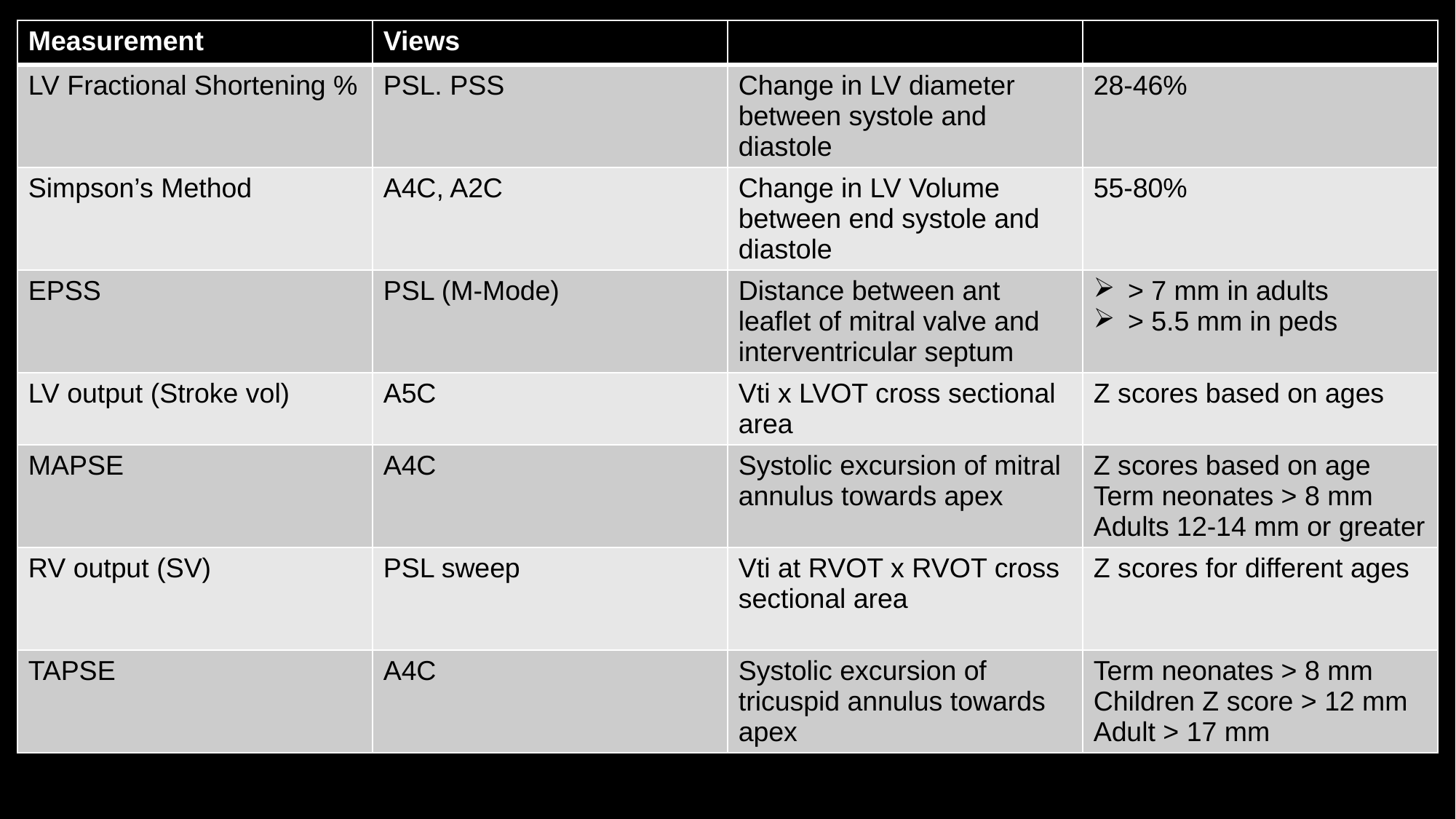

| Measurement | Views |  |  |
| --- | --- | --- | --- |
| LV Fractional Shortening % | PSL. PSS | Change in LV diameter between systole and diastole | 28-46% |
| Simpson’s Method | A4C, A2C | Change in LV Volume between end systole and diastole | 55-80% |
| EPSS | PSL (M-Mode) | Distance between ant leaflet of mitral valve and interventricular septum | > 7 mm in adults > 5.5 mm in peds |
| LV output (Stroke vol) | A5C | Vti x LVOT cross sectional area | Z scores based on ages |
| MAPSE | A4C | Systolic excursion of mitral annulus towards apex | Z scores based on age Term neonates > 8 mm Adults 12-14 mm or greater |
| RV output (SV) | PSL sweep | Vti at RVOT x RVOT cross sectional area | Z scores for different ages |
| TAPSE | A4C | Systolic excursion of tricuspid annulus towards apex | Term neonates > 8 mm Children Z score > 12 mm Adult > 17 mm |
# Normative Values